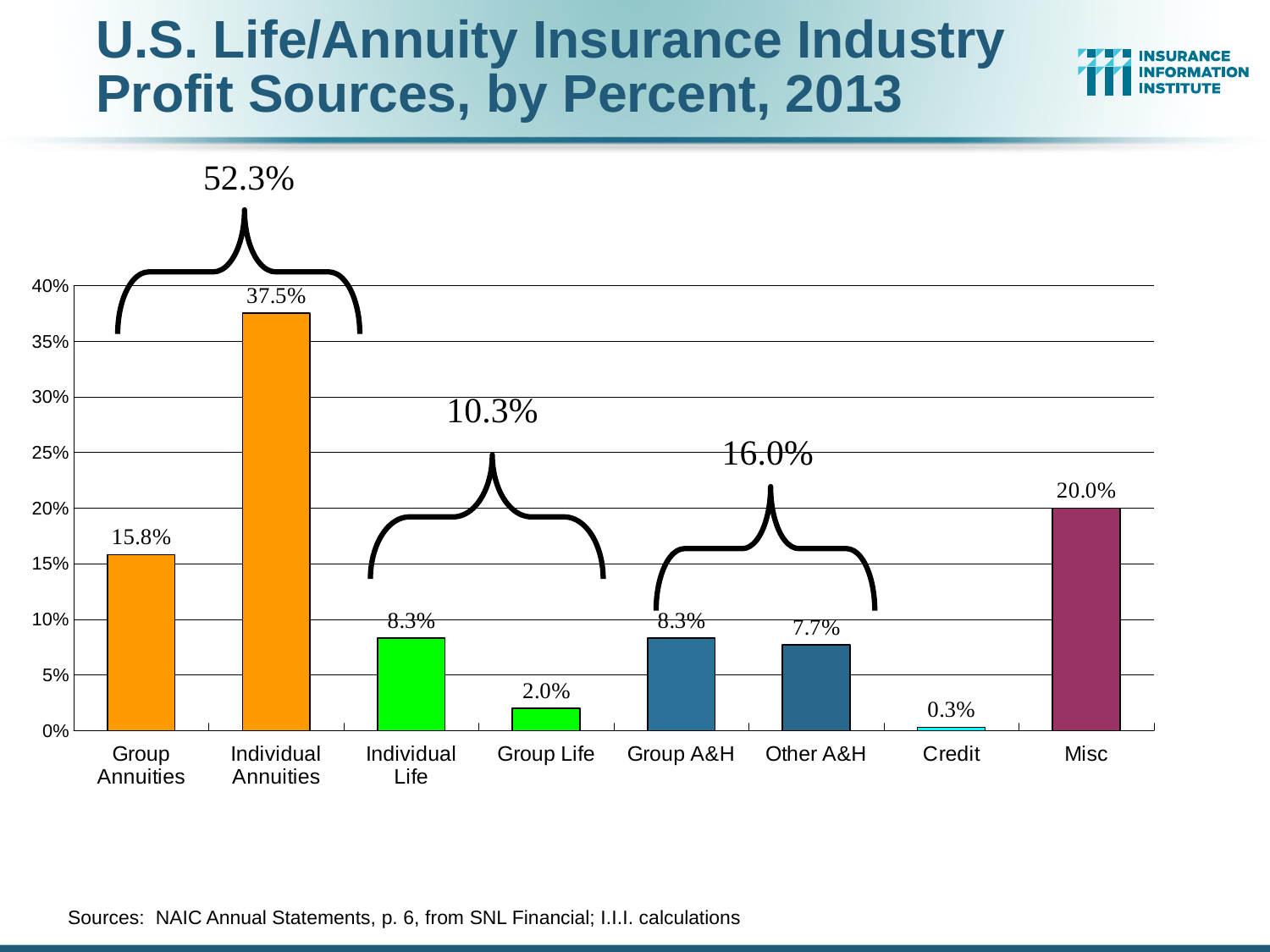

U.S. Life/Annuity Insurance Industry
Profit Sources, by Percent, 2013
52.3%

### Chart

| Category | Profit Sources |
|---|---|
| Group Annuities | 0.158 |
| Individual Annuities | 0.375 |
| Individual Life | 0.083 |
| Group Life | 0.02 |
| Group A&H | 0.083 |
| Other A&H | 0.077 |
| Credit | 0.003 |
| Misc | 0.2 |
10.3%

16.0%

Sources:  NAIC Annual Statements, p. 6, from SNL Financial; I.I.I. calculations